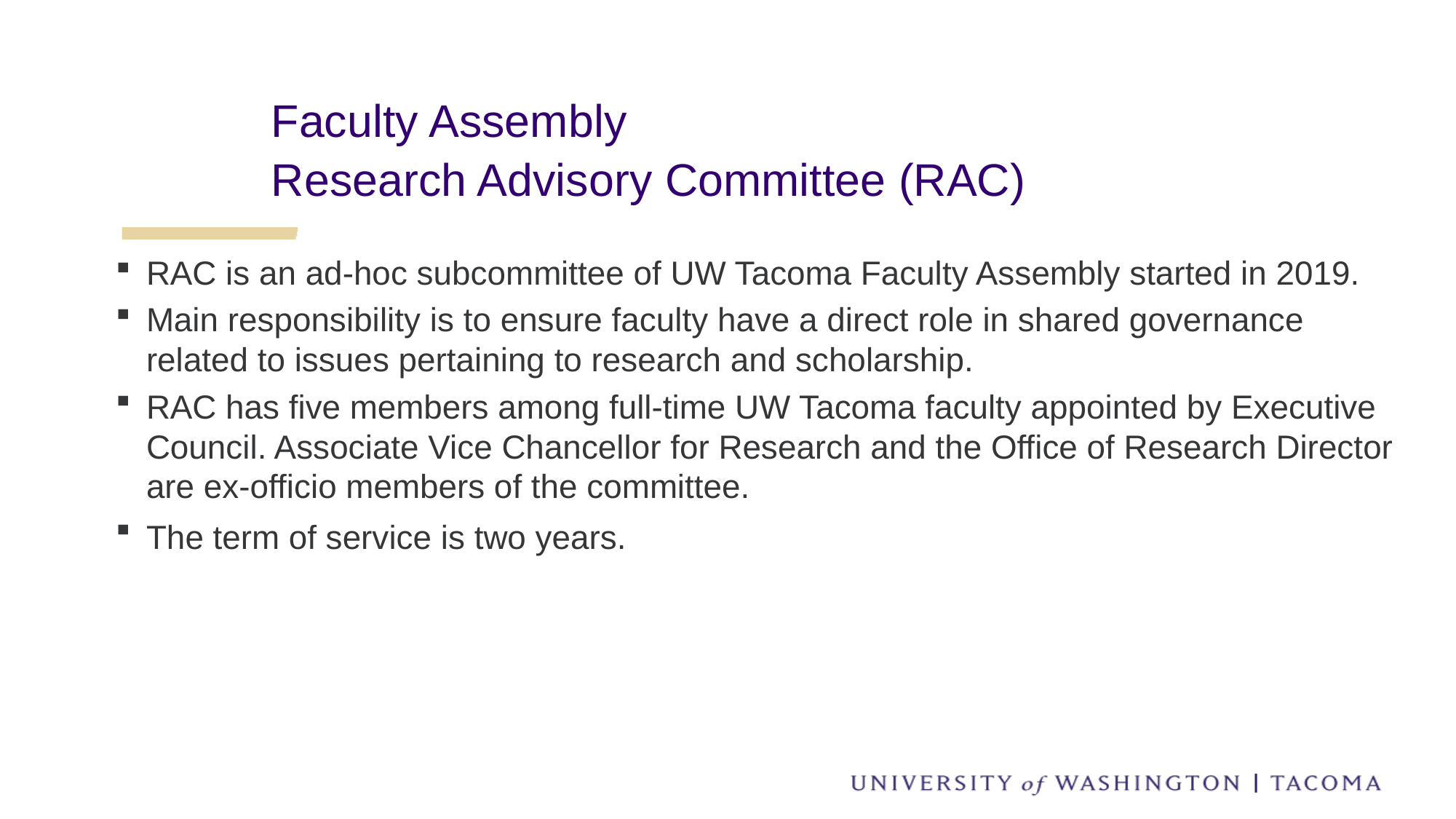

Faculty Assembly
Research Advisory Committee (RAC)
RAC is an ad-hoc subcommittee of UW Tacoma Faculty Assembly started in 2019.
Main responsibility is to ensure faculty have a direct role in shared governance related to issues pertaining to research and scholarship.
RAC has five members among full-time UW Tacoma faculty appointed by Executive Council. Associate Vice Chancellor for Research and the Office of Research Director are ex-officio members of the committee.
The term of service is two years.